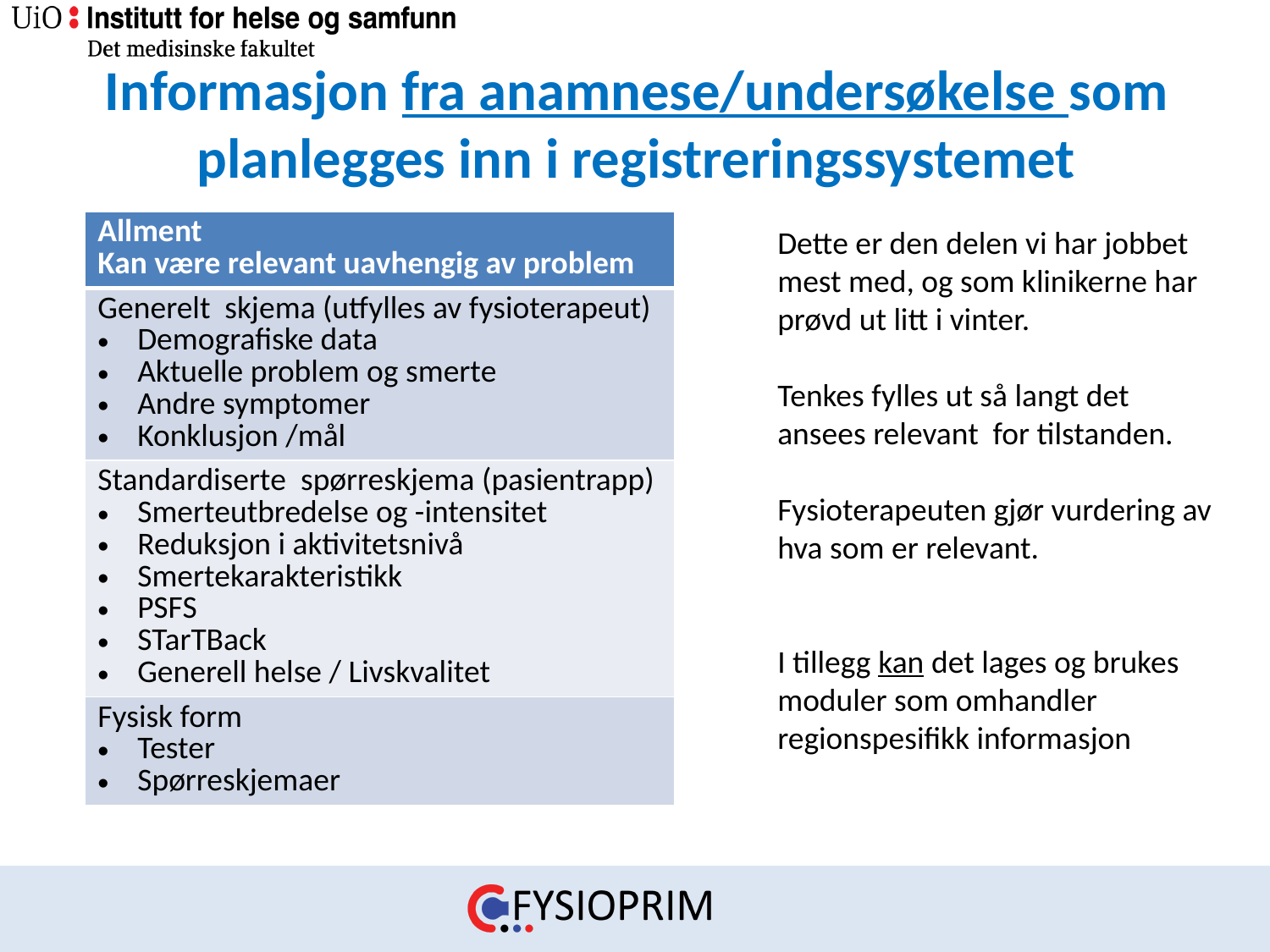

# Informasjon fra anamnese/undersøkelse som planlegges inn i registreringssystemet
| Allment Kan være relevant uavhengig av problem |
| --- |
| Generelt skjema (utfylles av fysioterapeut) Demografiske data Aktuelle problem og smerte Andre symptomer Konklusjon /mål |
| Standardiserte spørreskjema (pasientrapp) Smerteutbredelse og -intensitet Reduksjon i aktivitetsnivå Smertekarakteristikk PSFS STarTBack Generell helse / Livskvalitet |
| Fysisk form Tester Spørreskjemaer |
Dette er den delen vi har jobbet mest med, og som klinikerne har prøvd ut litt i vinter.

Tenkes fylles ut så langt det ansees relevant  for tilstanden.

Fysioterapeuten gjør vurdering av hva som er relevant.

I tillegg kan det lages og brukes moduler som omhandler regionspesifikk informasjon